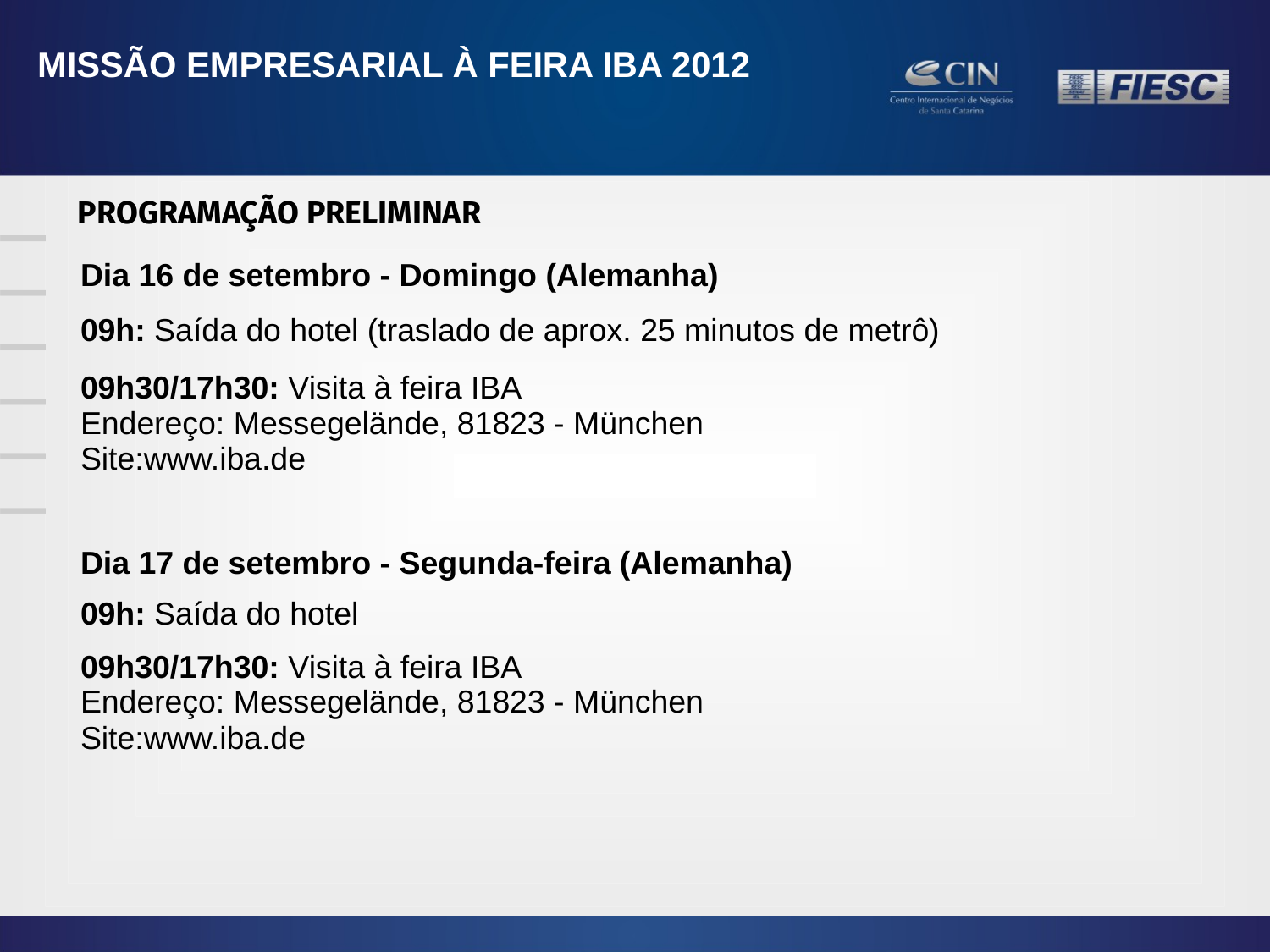

MISSÃO EMPRESARIAL À FEIRA IBA 2012
PROGRAMAÇÃO PRELIMINAR
| Dia 16 de setembro - Domingo (Alemanha) |
| --- |
| 09h: Saída do hotel (traslado de aprox. 25 minutos de metrô) |
| 09h30/17h30: Visita à feira IBA Endereço: Messegelände, 81823 - München       Site:www.iba.de |
|  |
| Dia 17 de setembro - Segunda-feira (Alemanha) |
| 09h: Saída do hotel |
| 09h30/17h30: Visita à feira IBA Endereço: Messegelände, 81823 - München    Site:www.iba.de |